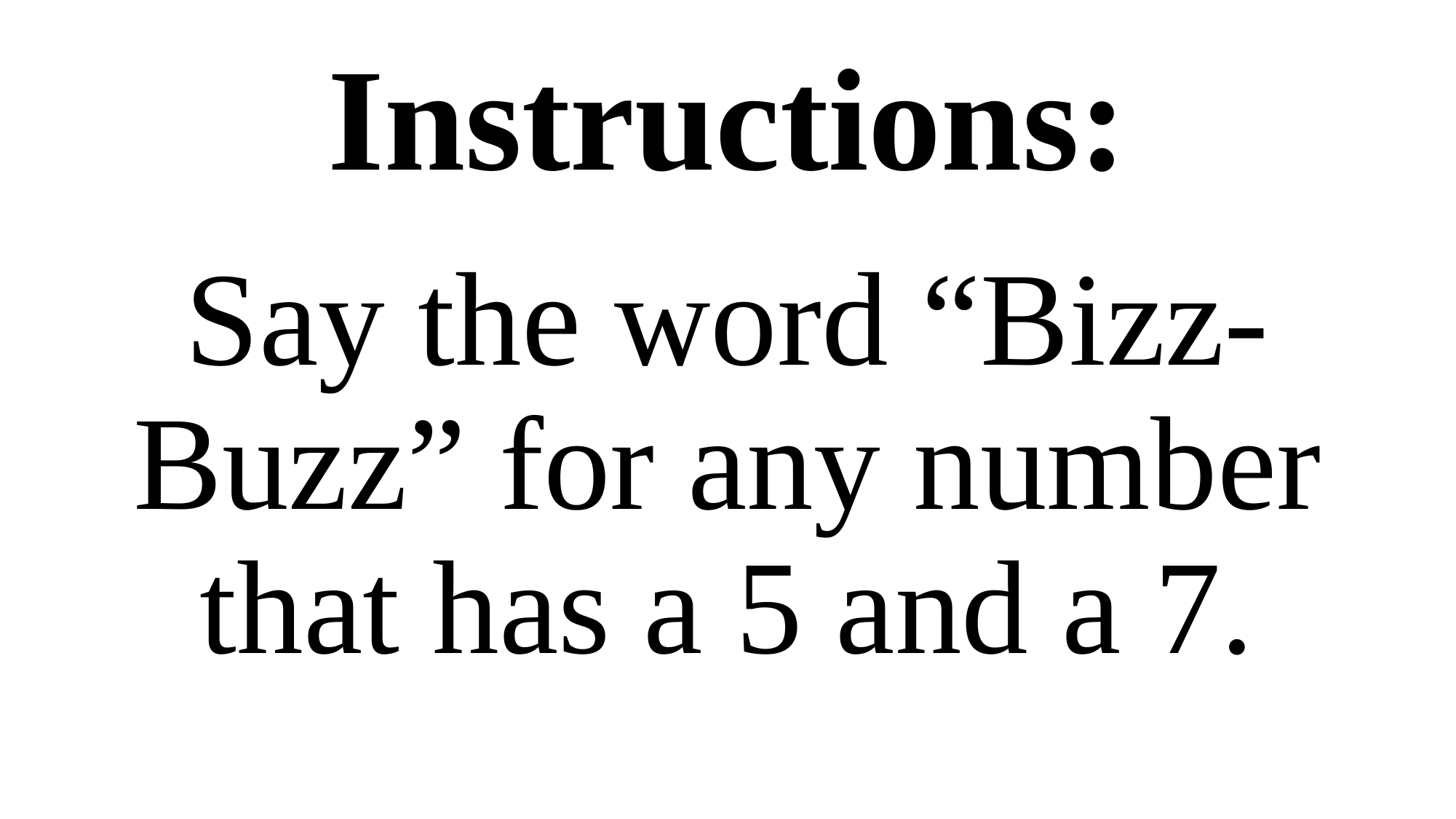

# Instructions:
Say the word “Bizz-Buzz” for any number that has a 5 and a 7.